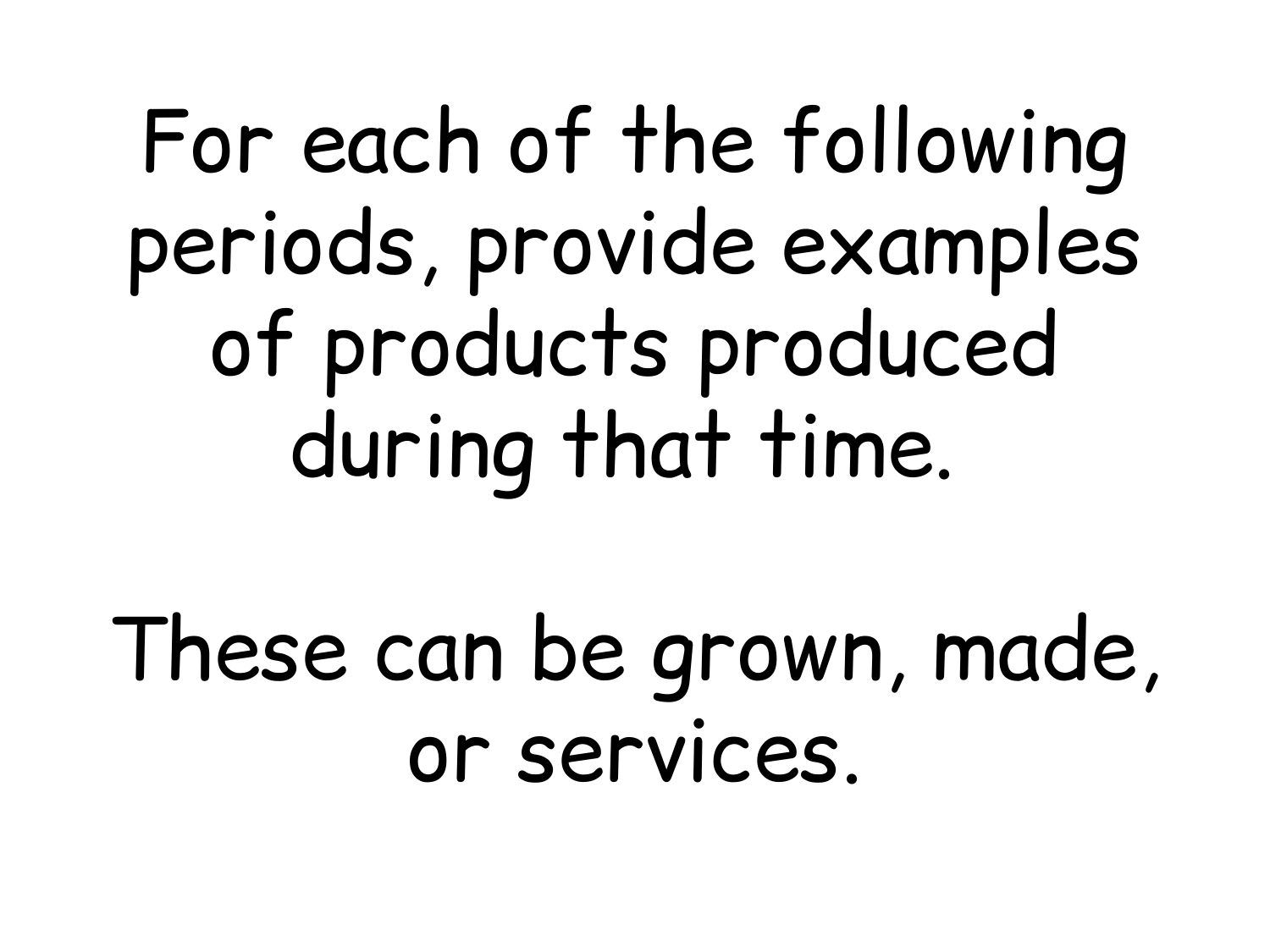

# For each of the following periods, provide examples of products produced during that time. These can be grown, made, or services.